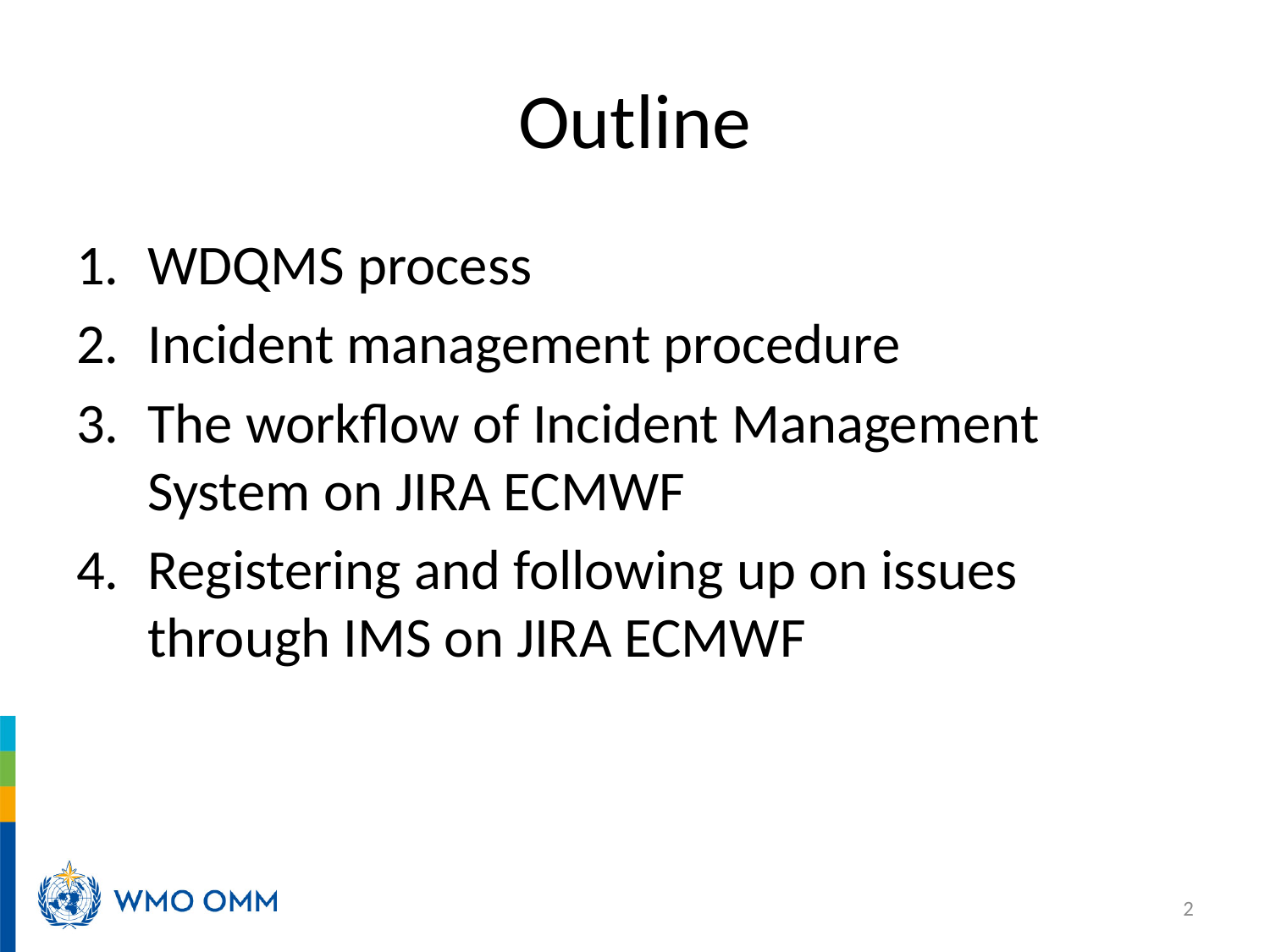

# Outline
WDQMS process
Incident management procedure
The workflow of Incident Management System on JIRA ECMWF
Registering and following up on issues through IMS on JIRA ECMWF

2